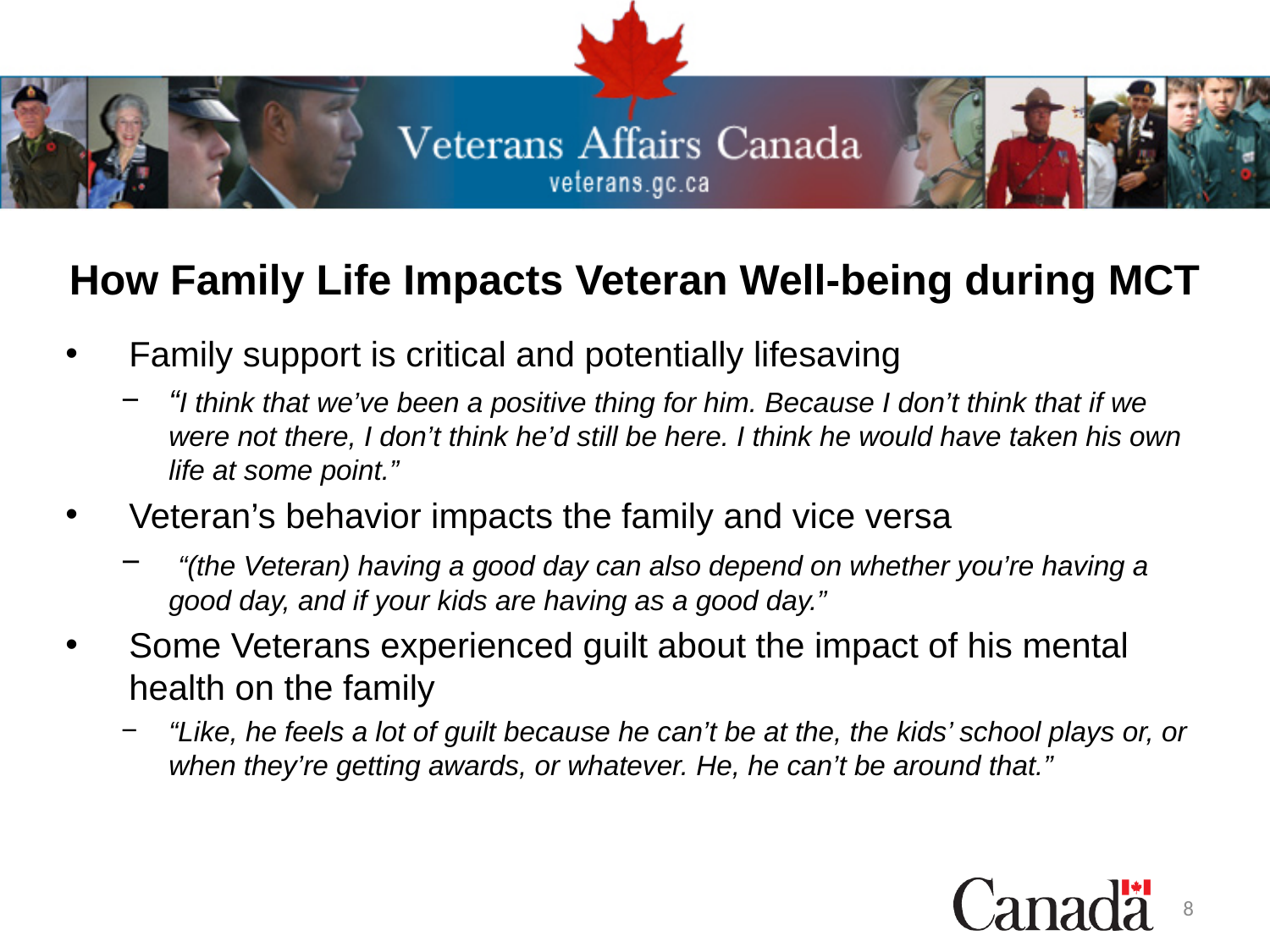

# How Family Life Impacts Veteran Well-being during MCT
Family support is critical and potentially lifesaving
“I think that we’ve been a positive thing for him. Because I don’t think that if we were not there, I don’t think he’d still be here. I think he would have taken his own life at some point.”
Veteran’s behavior impacts the family and vice versa
 “(the Veteran) having a good day can also depend on whether you’re having a good day, and if your kids are having as a good day.”
Some Veterans experienced guilt about the impact of his mental health on the family
“Like, he feels a lot of guilt because he can’t be at the, the kids’ school plays or, or when they’re getting awards, or whatever. He, he can’t be around that.”
8